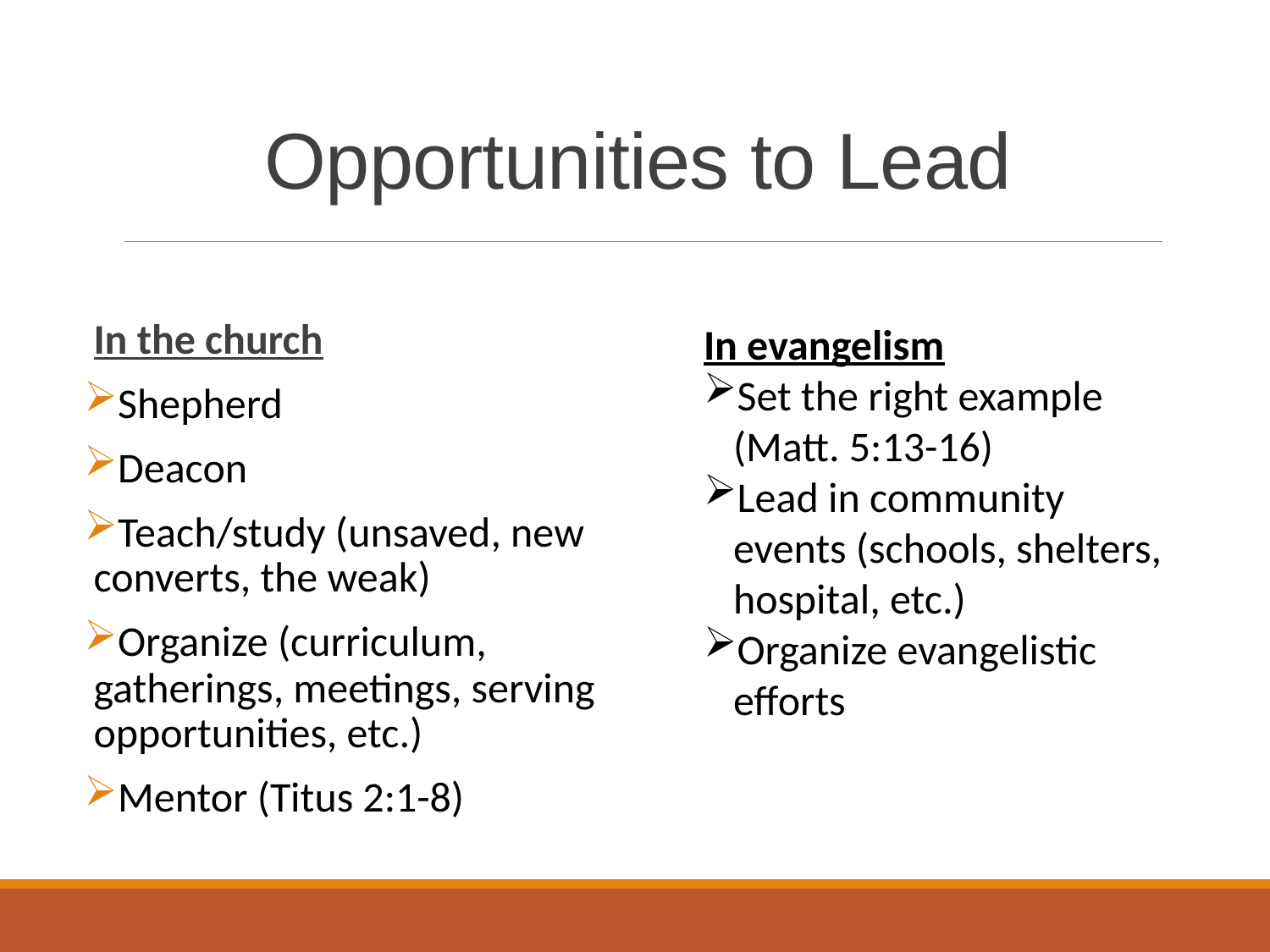

# Opportunities to Lead
In the church
Shepherd
Deacon
Teach/study (unsaved, new converts, the weak)
Organize (curriculum, gatherings, meetings, serving opportunities, etc.)
Mentor (Titus 2:1-8)

In evangelism
Set the right example (Matt. 5:13-16)
Lead in community events (schools, shelters, hospital, etc.)
Organize evangelistic efforts